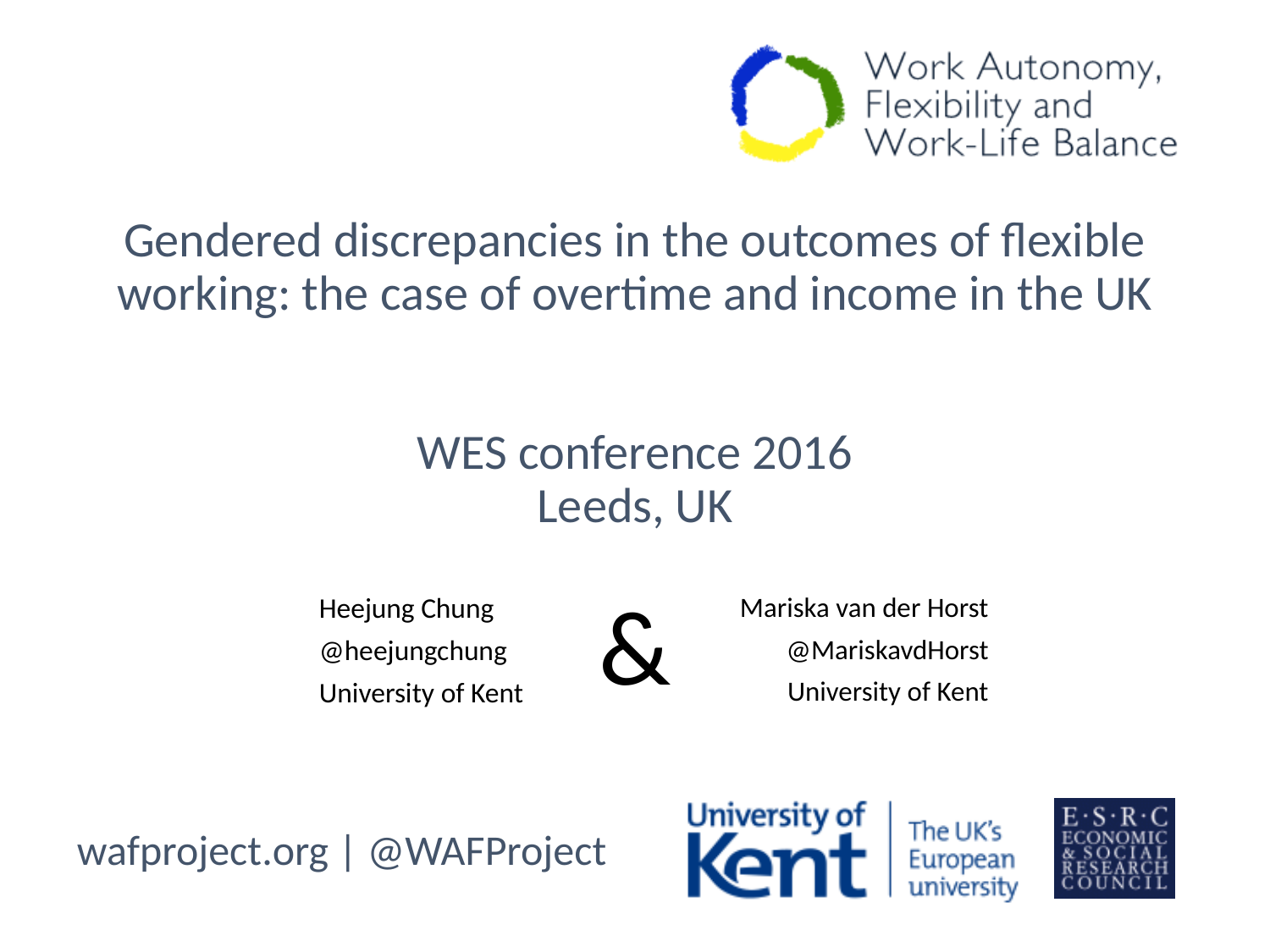

# Gendered discrepancies in the outcomes of flexible working: the case of overtime and income in the UK WES conference 2016 Leeds, UK
Heejung Chung
@heejungchung
University of Kent
&
Mariska van der Horst
@MariskavdHorst
University of Kent